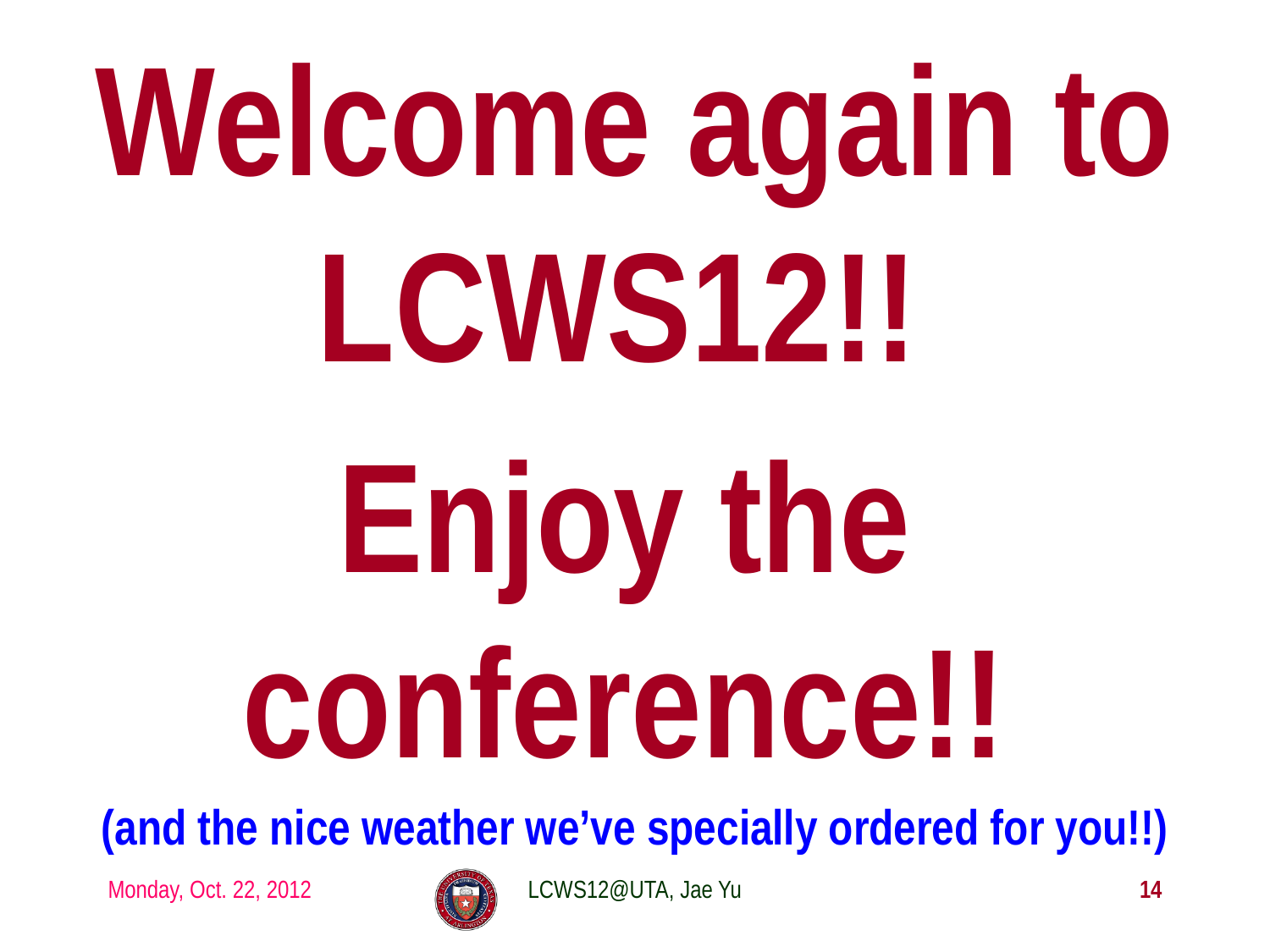

# Welcome again to LCWS12!!
Enjoy the conference!!
(and the nice weather we’ve specially ordered for you!!)
Monday, Oct. 22, 2012
LCWS12@UTA, Jae Yu
14